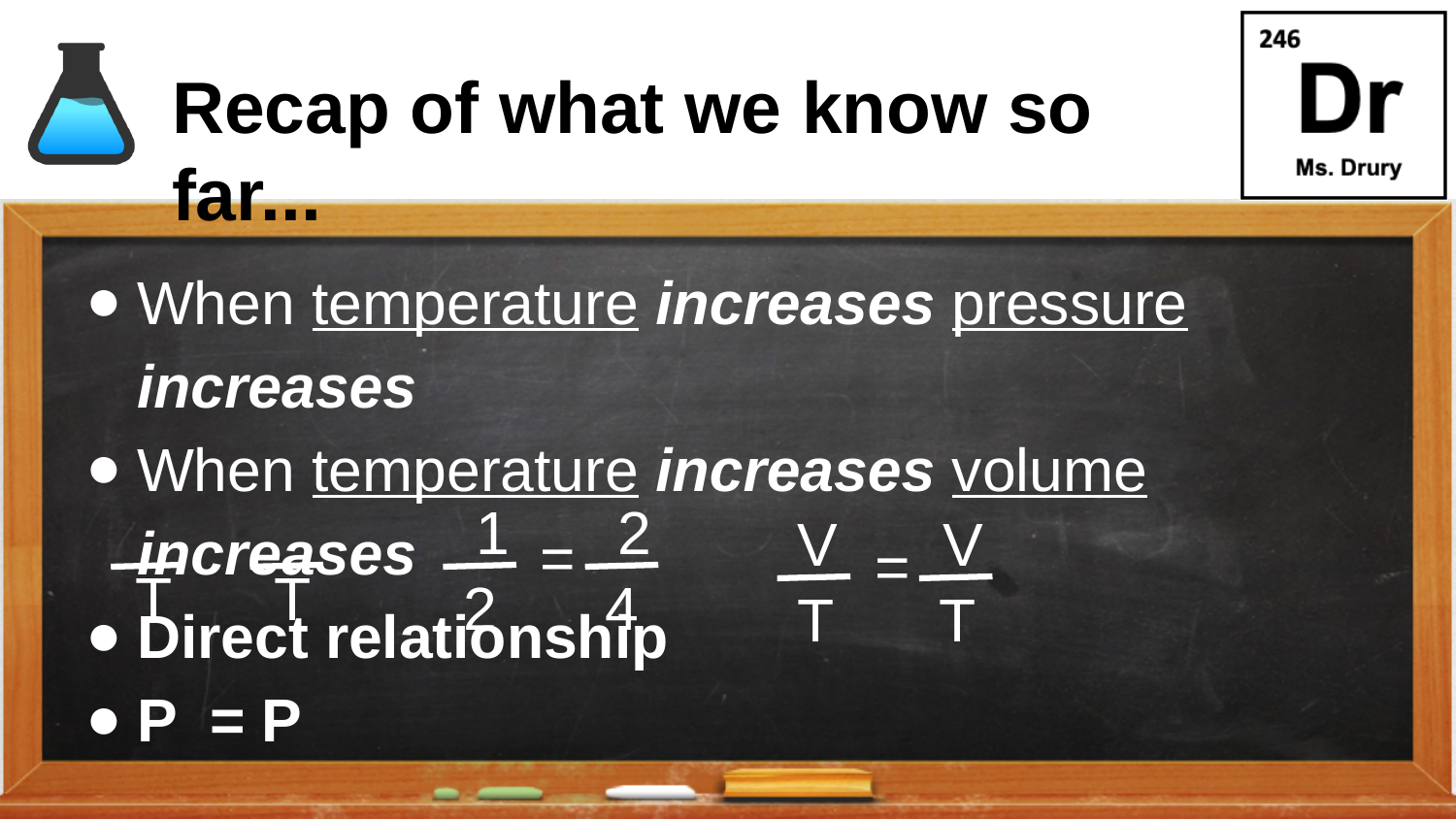

# Recap of what we know so far...
When temperature increases pressure increases
When temperature increases volume increases
Direct relationship
P  = P
1
2
V
V
=
=
T
T
2
4
T
T